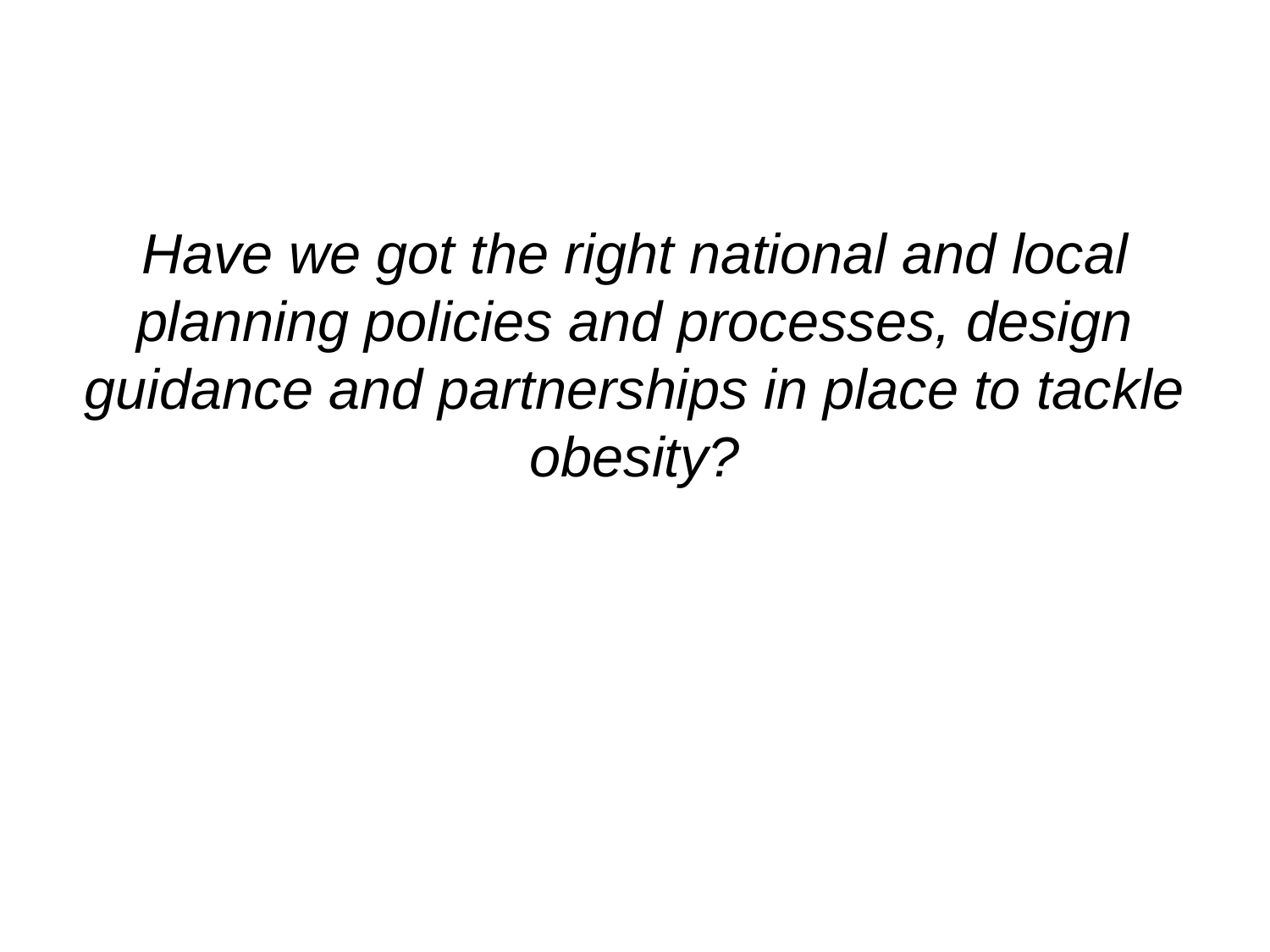

# Have we got the right national and local planning policies and processes, design guidance and partnerships in place to tackle obesity?